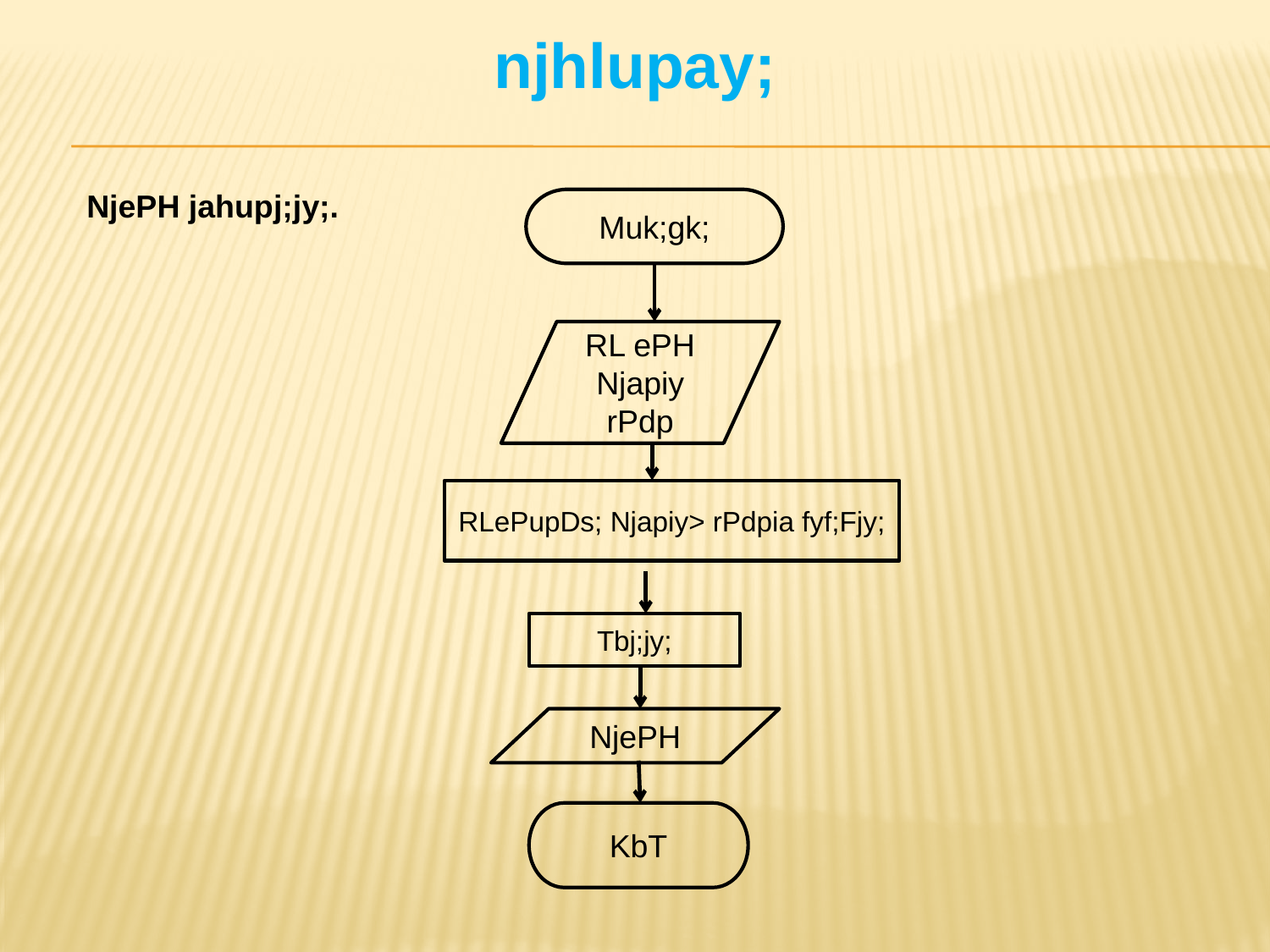

# njhlupay;
NjePH jahupj;jy;.
Muk;gk;
RL ePH
Njapiy
rPdp
RLePupDs; Njapiy> rPdpia fyf;Fjy;
Tbj;jy;
NjePH
KbT